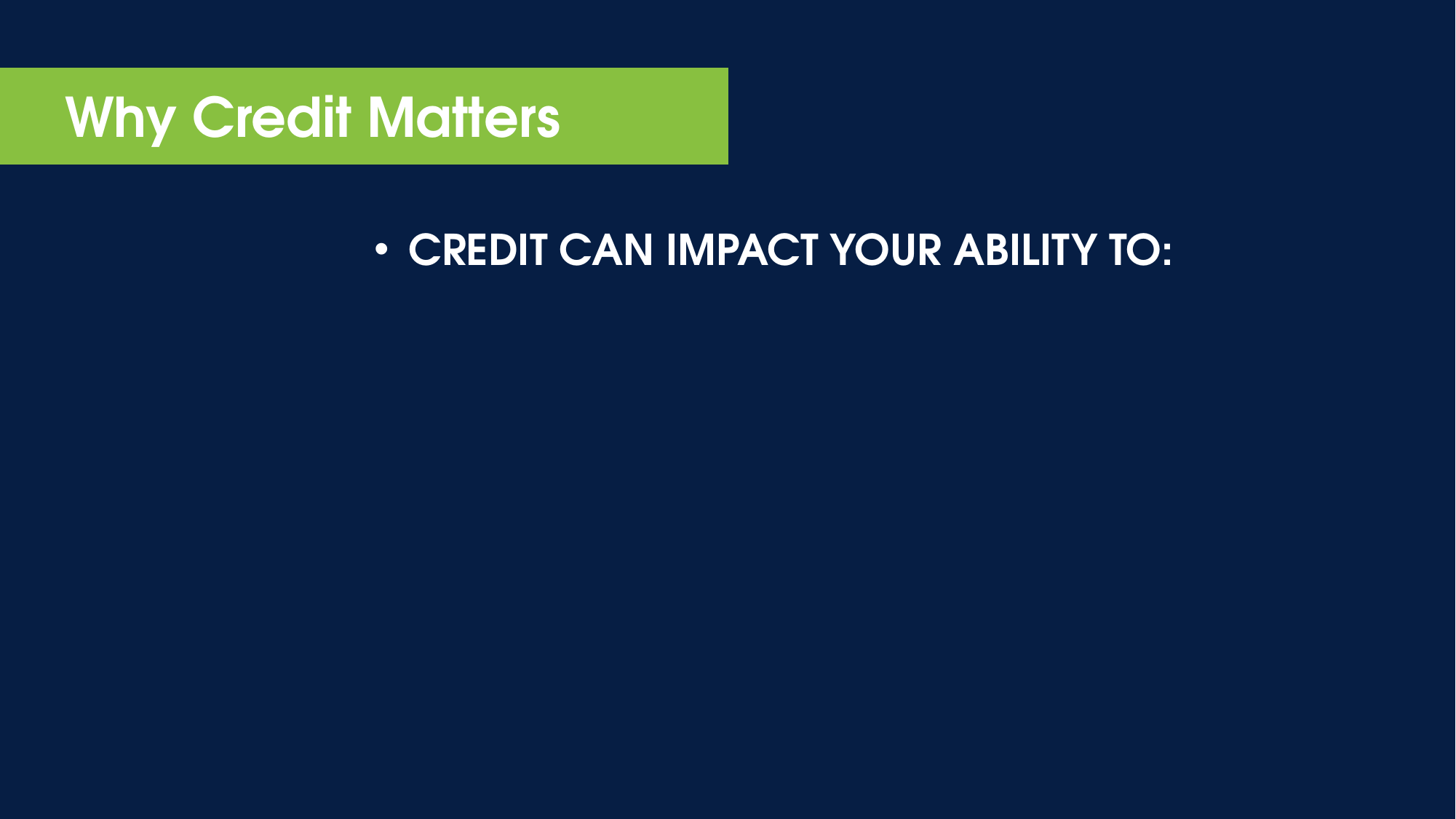

Why Credit Matters
CREDIT CAN IMPACT YOUR ABILITY TO: